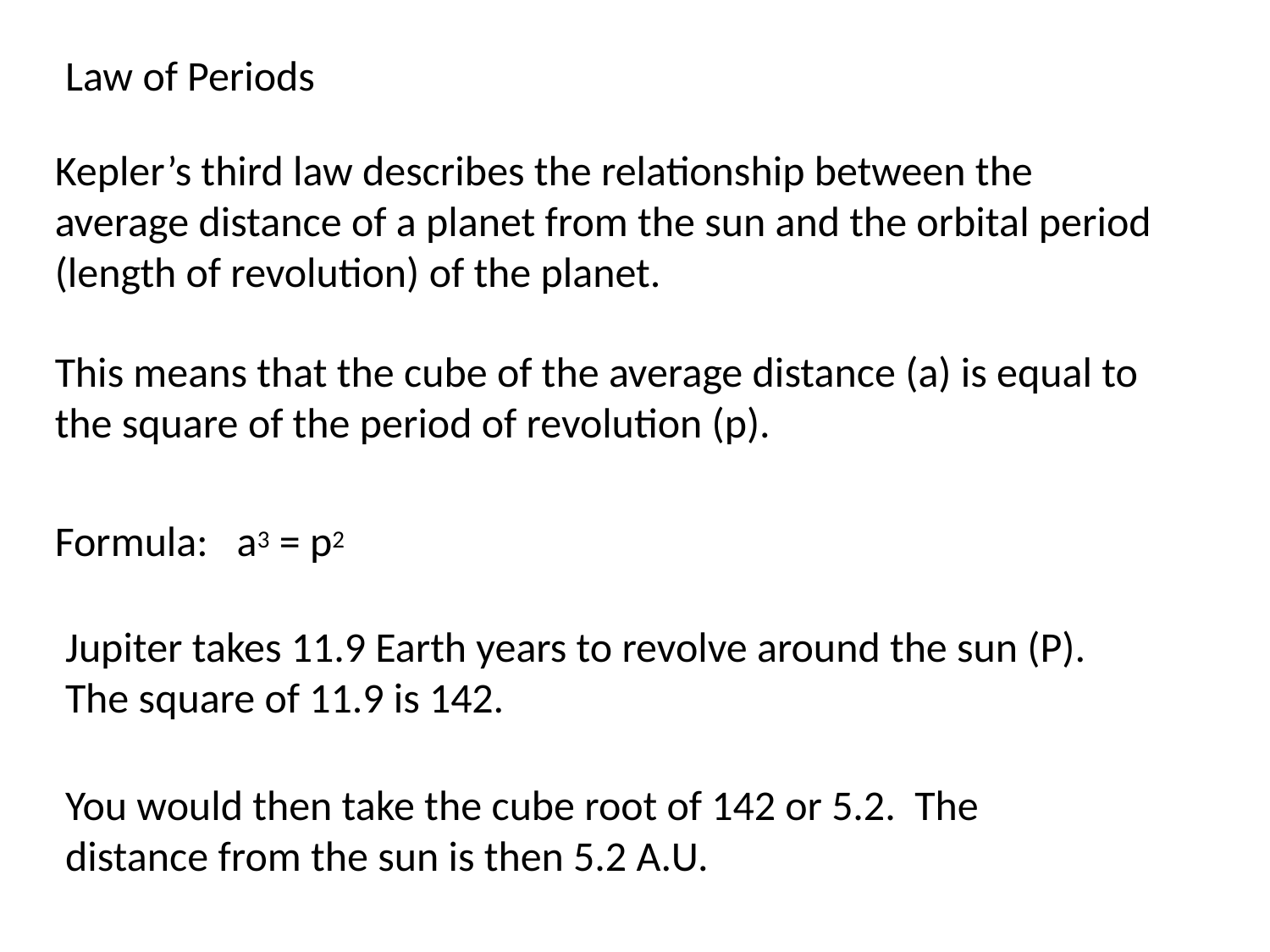

Law of Periods
Kepler’s third law describes the relationship between the average distance of a planet from the sun and the orbital period (length of revolution) of the planet.
This means that the cube of the average distance (a) is equal to the square of the period of revolution (p).
Formula:   a3 = p2
Jupiter takes 11.9 Earth years to revolve around the sun (P).  The square of 11.9 is 142.
You would then take the cube root of 142 or 5.2.  The distance from the sun is then 5.2 A.U.